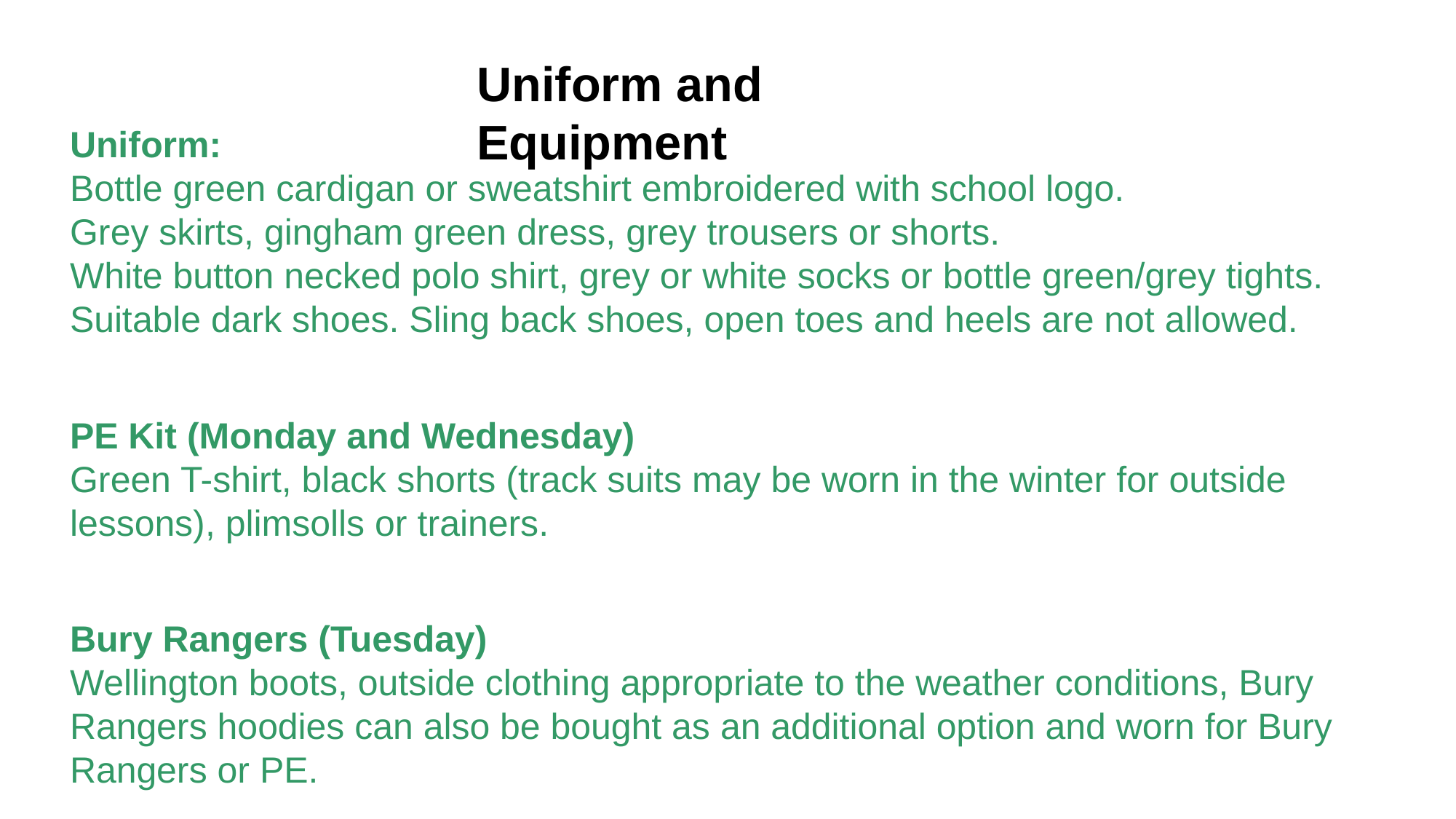

Uniform and Equipment
Uniform:
Bottle green cardigan or sweatshirt embroidered with school logo.
Grey skirts, gingham green dress, grey trousers or shorts.
White button necked polo shirt, grey or white socks or bottle green/grey tights.
Suitable dark shoes. Sling back shoes, open toes and heels are not allowed.

PE Kit (Monday and Wednesday)
Green T-shirt, black shorts (track suits may be worn in the winter for outside lessons), plimsolls or trainers.

Bury Rangers (Tuesday)
Wellington boots, outside clothing appropriate to the weather conditions, Bury Rangers hoodies can also be bought as an additional option and worn for Bury Rangers or PE.